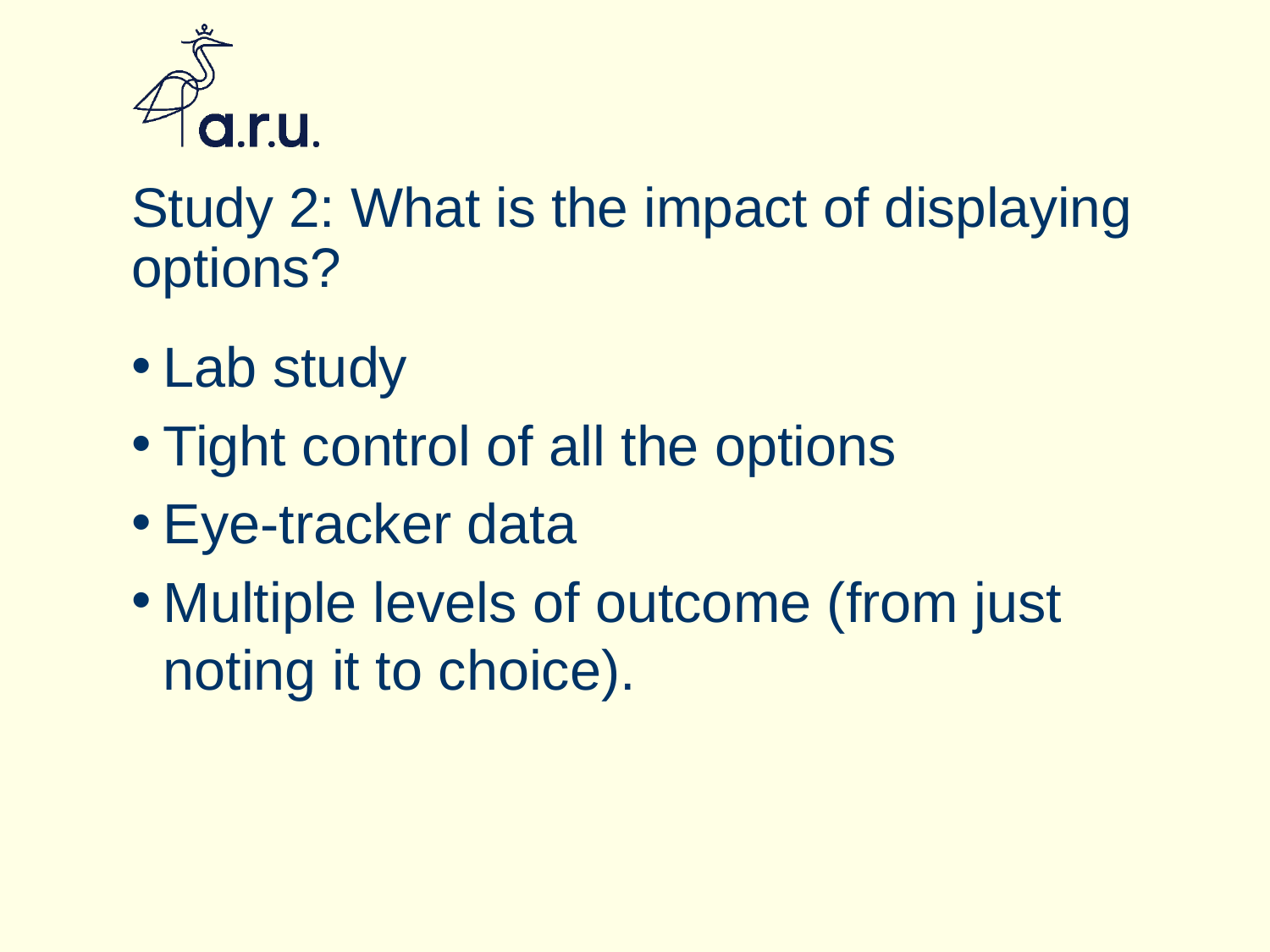

# Study 2: What is the impact of displaying options?
Lab study
Tight control of all the options
Eye-tracker data
Multiple levels of outcome (from just noting it to choice).